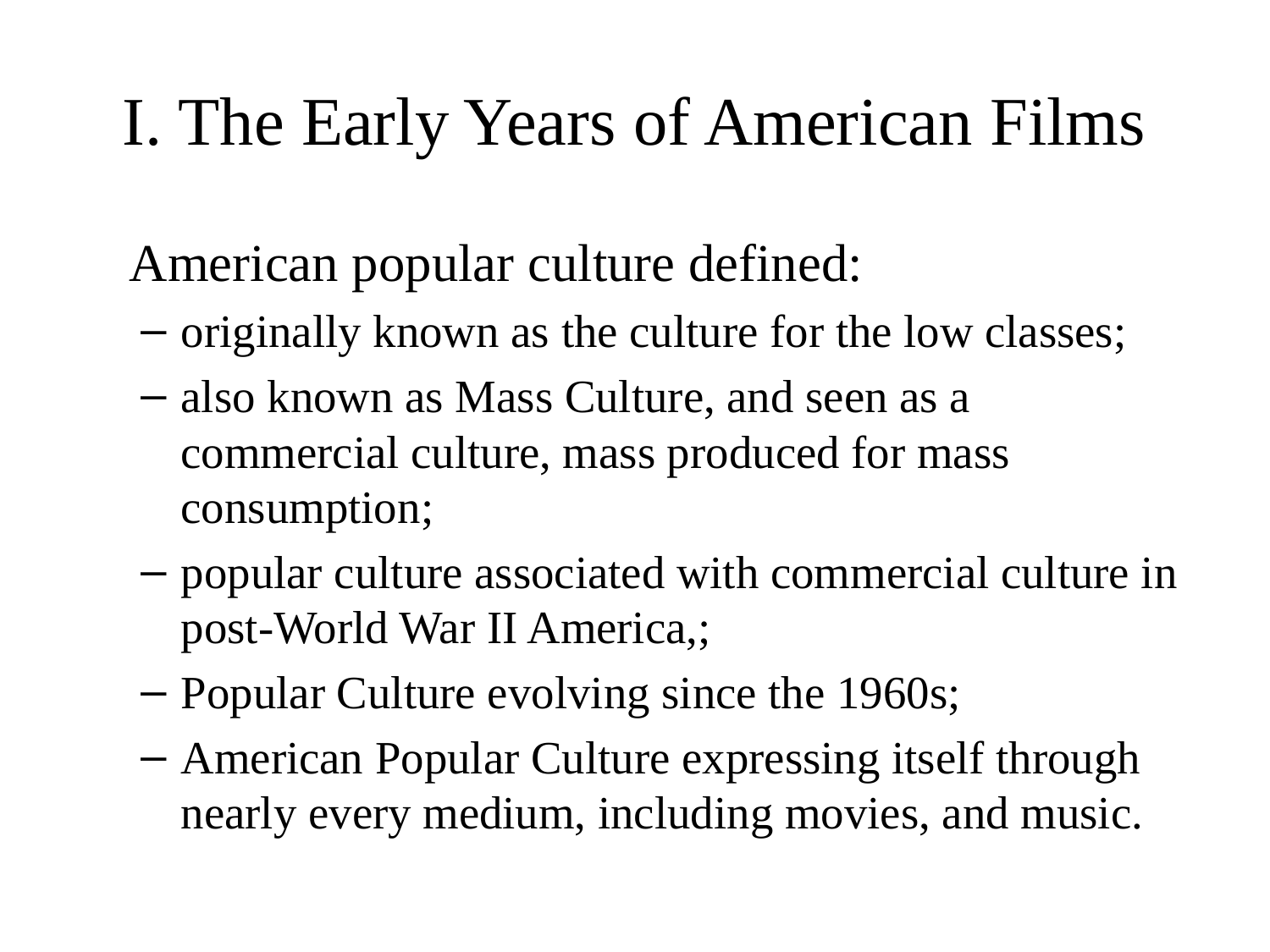

# I. The Early Years of American Films
    American popular culture defined:
originally known as the culture for the low classes;
also known as Mass Culture, and seen as a commercial culture, mass produced for mass consumption;
popular culture associated with commercial culture in post-World War II America,;
Popular Culture evolving since the 1960s;
American Popular Culture expressing itself through nearly every medium, including movies, and music.